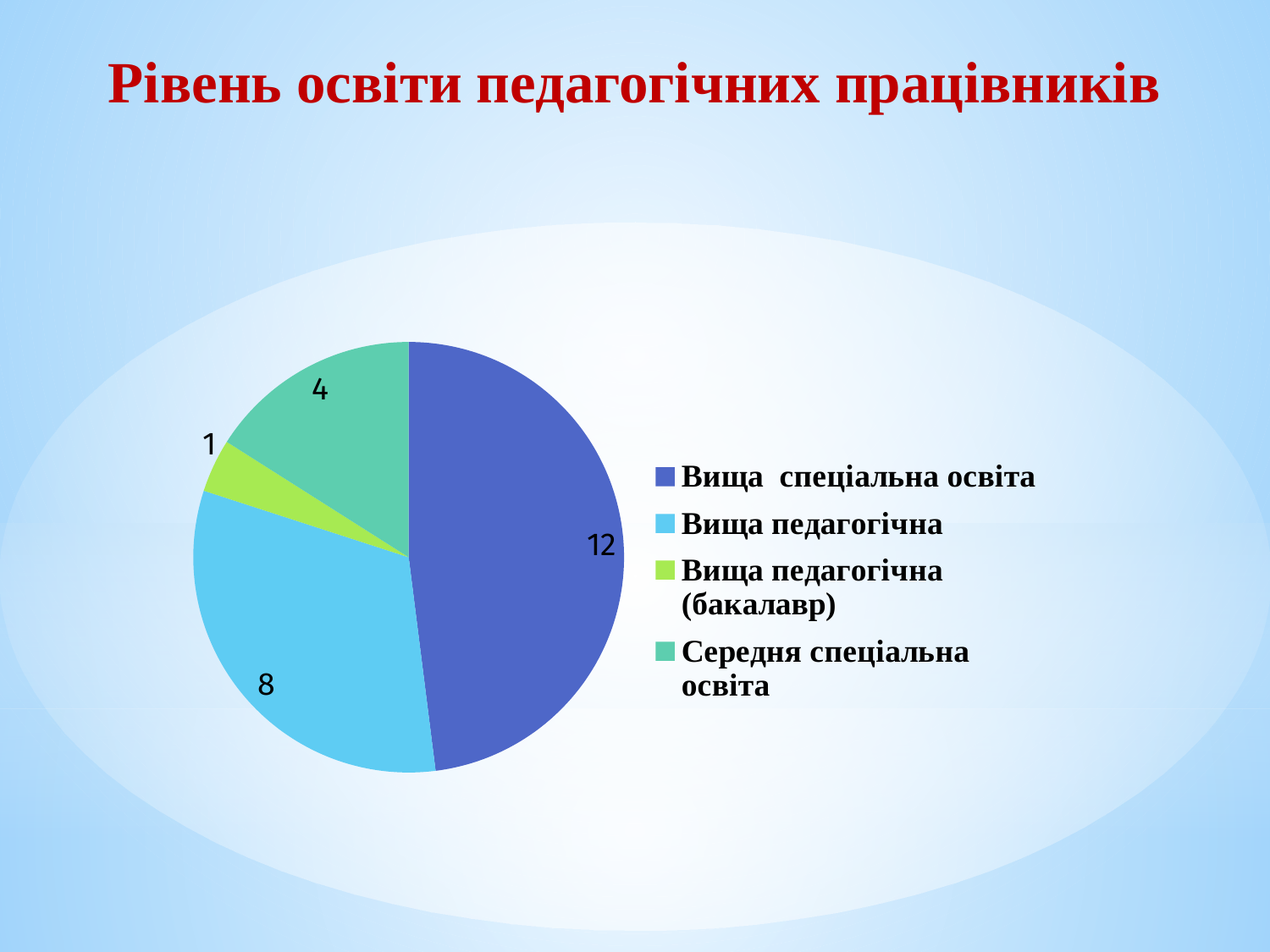

# Рівень освіти педагогічних працівників

### Chart

| Category | Столбец1 |
|---|---|
| Вища  спеціальна освіта | 12.0 |
| Вища педагогічна | 8.0 |
| Вища педагогічна (бакалавр) | 1.0 |
| Середня спеціальна освіта  | 4.0 |